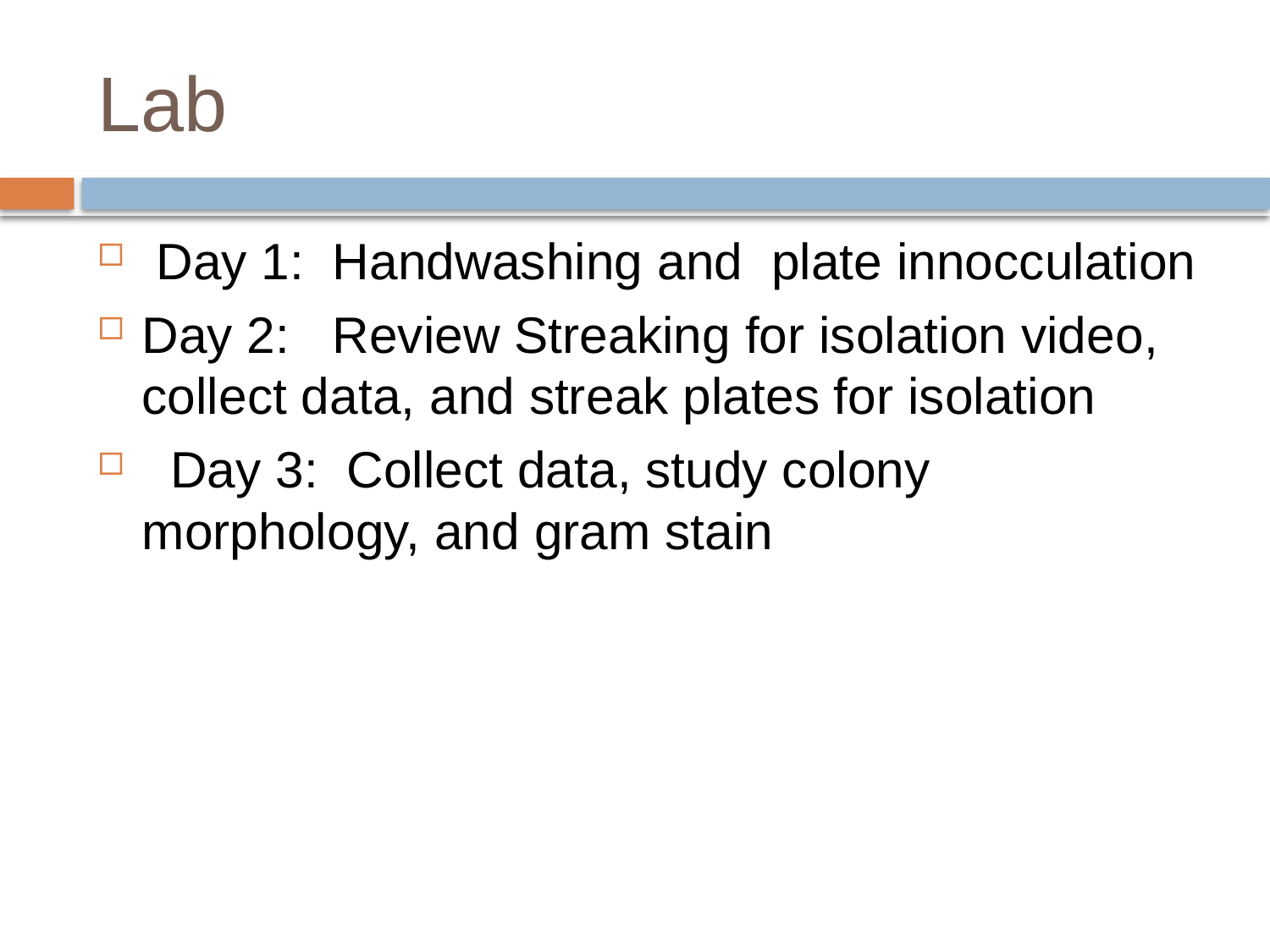

# Lab
 Day 1:  Handwashing and  plate innocculation
Day 2:   Review Streaking for isolation video, collect data, and streak plates for isolation
  Day 3:  Collect data, study colony morphology, and gram stain